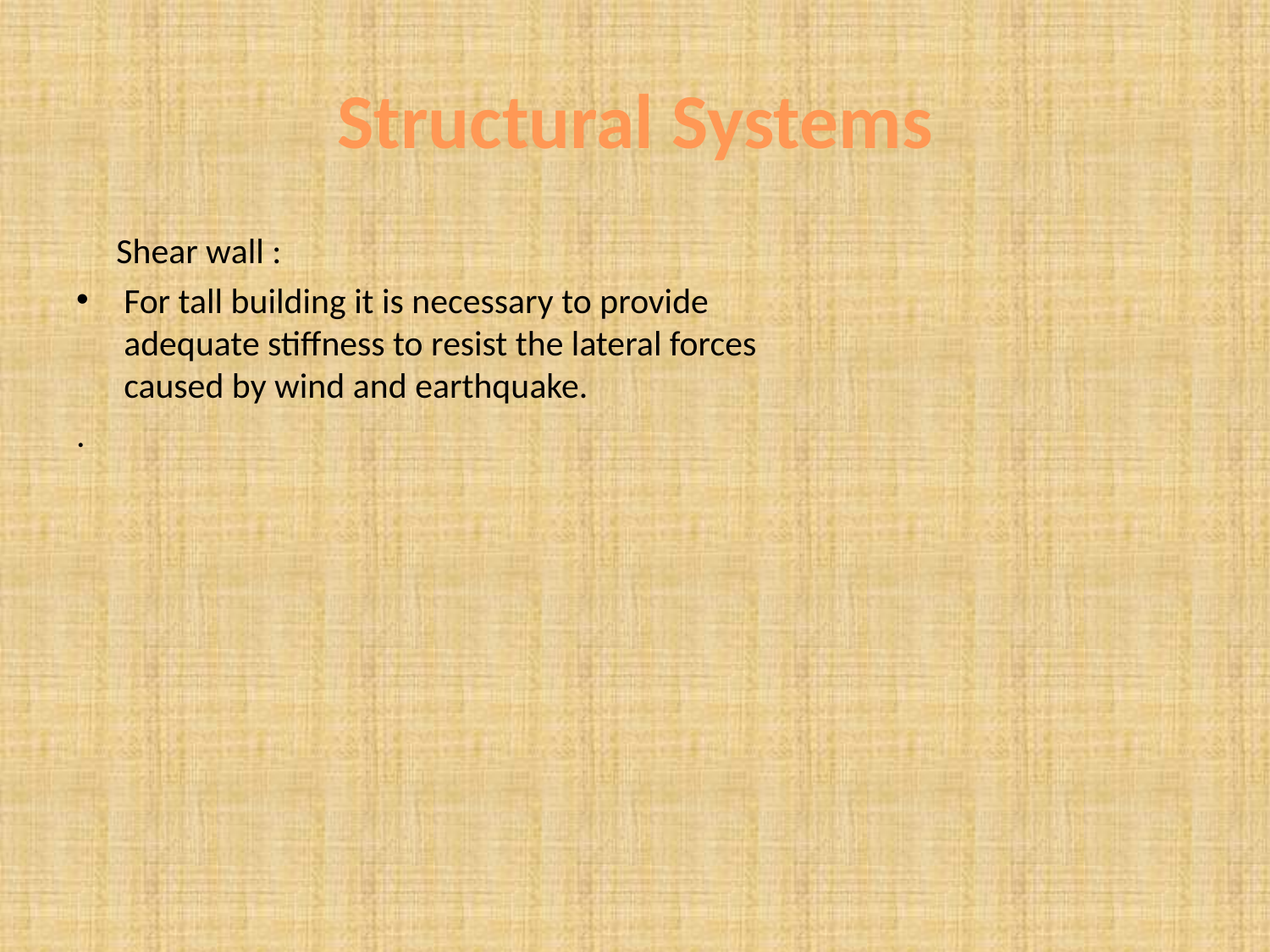

# Structural Systems
     Shear wall :
For tall building it is necessary to provide adequate stiffness to resist the lateral forces caused by wind and earthquake.
.